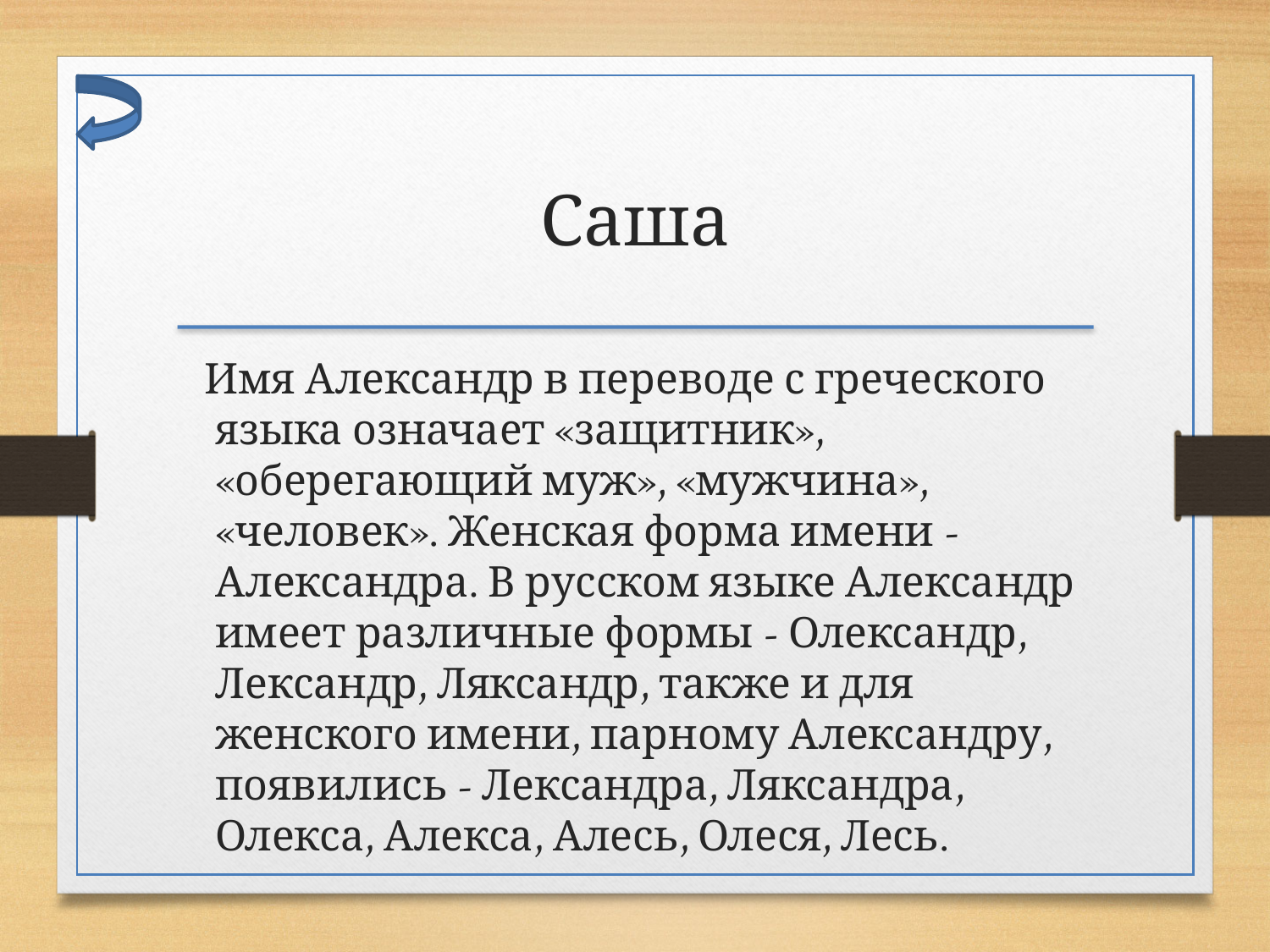

Саша
   Имя Александр в переводе с греческого языка означает «защитник», «оберегающий муж», «мужчина», «человек». Женская форма имени - Александра. В русском языке Александр имеет различные формы - Олександр, Лександр, Ляксандр, также и для женского имени, парному Александру, появились - Лександра, Ляксандра, Олекса, Алекса, Алесь, Олеся, Лесь.